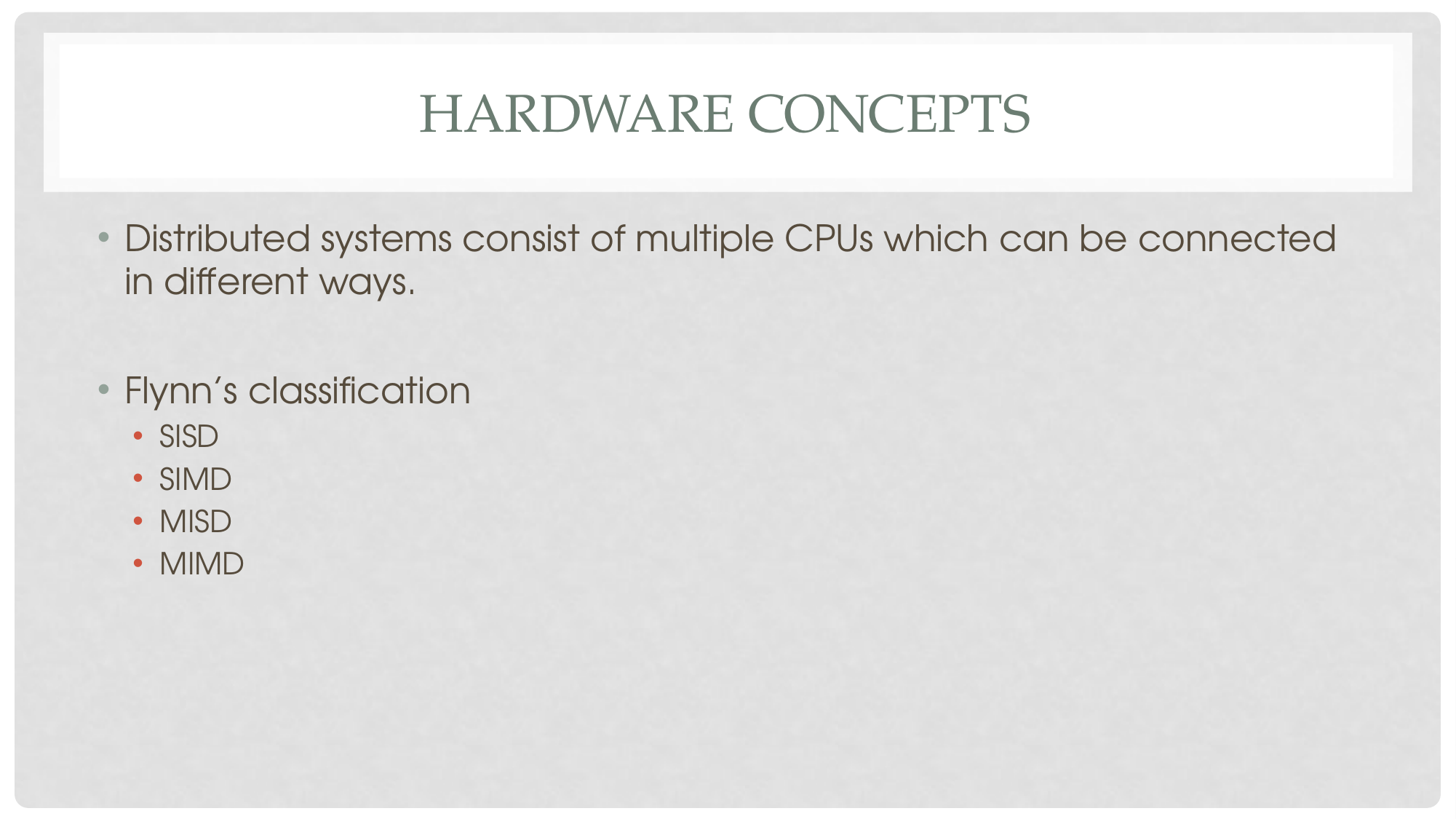

# Hardware Concepts
Distributed systems consist of multiple CPUs which can be connected in different ways.

Flynn’s classification
SISD
SIMD
MISD
MIMD